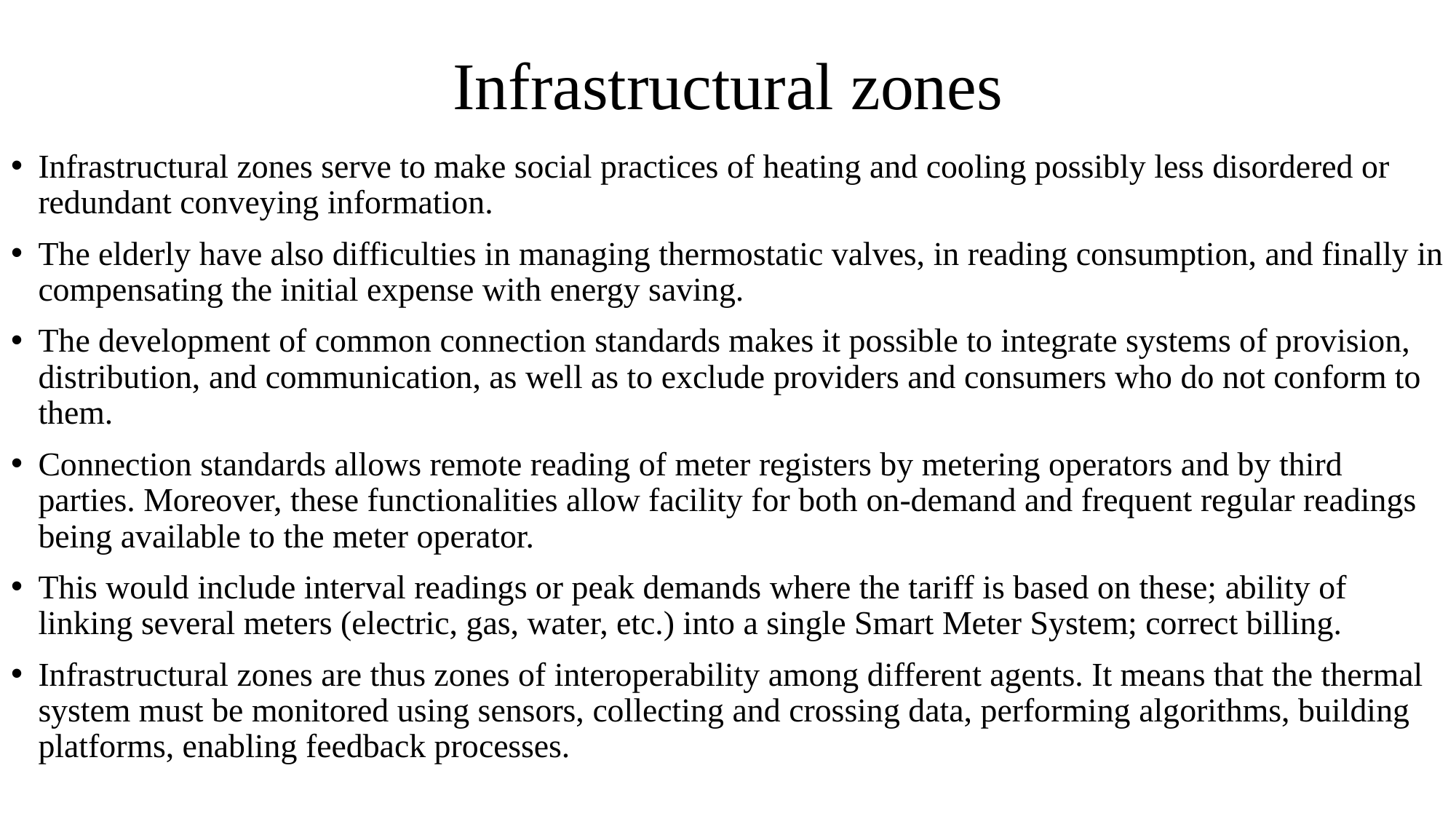

# Infrastructural zones
Infrastructural zones serve to make social practices of heating and cooling possibly less disordered or redundant conveying information.
The elderly have also difficulties in managing thermostatic valves, in reading consumption, and finally in compensating the initial expense with energy saving.
The development of common connection standards makes it possible to integrate systems of provision, distribution, and communication, as well as to exclude providers and consumers who do not conform to them.
Connection standards allows remote reading of meter registers by metering operators and by third parties. Moreover, these functionalities allow facility for both on-demand and frequent regular readings being available to the meter operator.
This would include interval readings or peak demands where the tariff is based on these; ability of linking several meters (electric, gas, water, etc.) into a single Smart Meter System; correct billing.
Infrastructural zones are thus zones of interoperability among different agents. It means that the thermal system must be monitored using sensors, collecting and crossing data, performing algorithms, building platforms, enabling feedback processes.